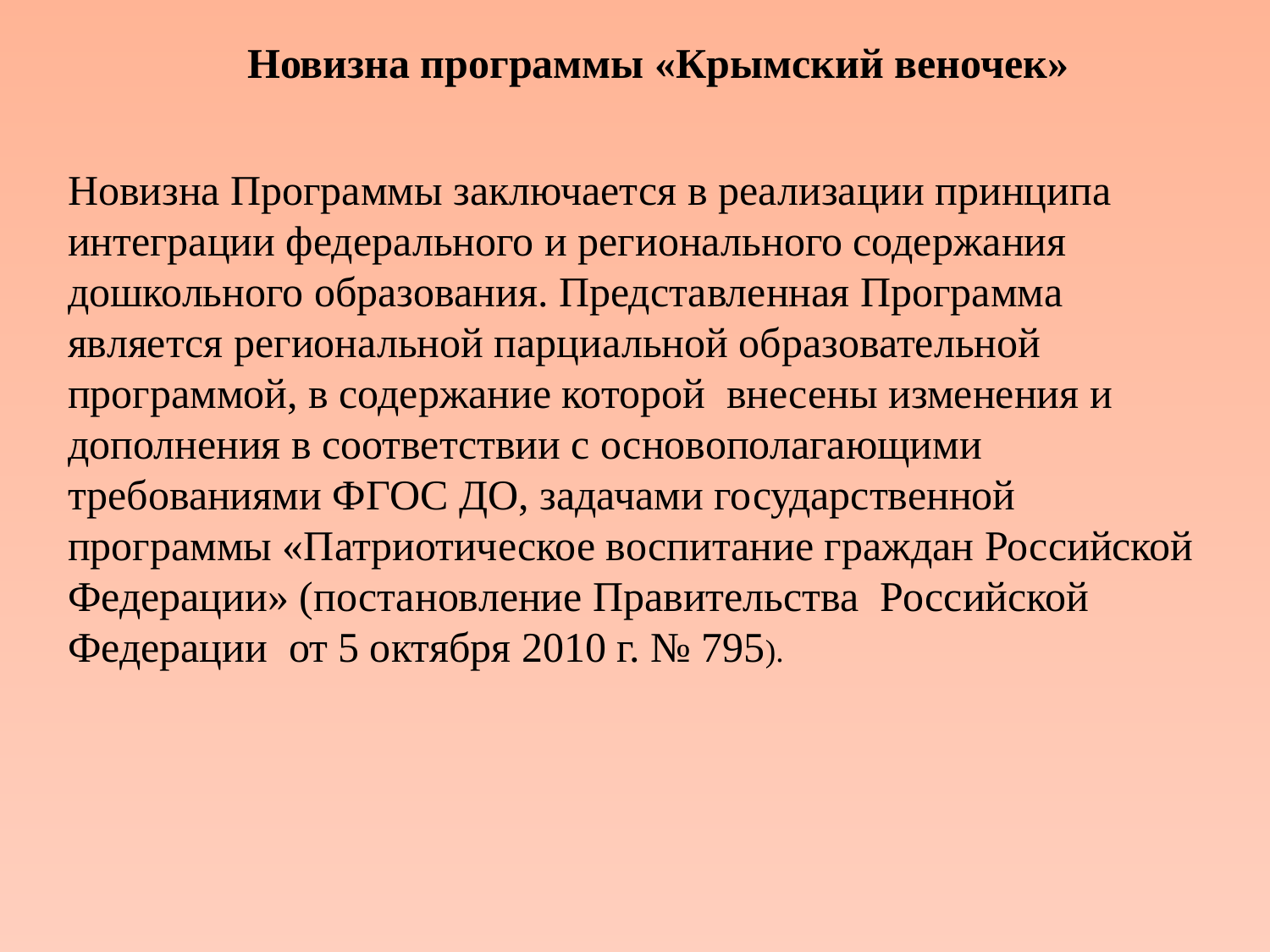

Новизна программы «Крымский веночек»

Новизна Программы заключается в реализации принципа интеграции федерального и регионального содержания дошкольного образования. Представленная Программа является региональной парциальной образовательной программой, в содержание которой  внесены изменения и дополнения в соответствии с основополагающими требованиями ФГОС ДО, задачами государственной программы «Патриотическое воспитание граждан Российской Федерации» (постановление Правительства  Российской Федерации  от 5 октября 2010 г. № 795).
#